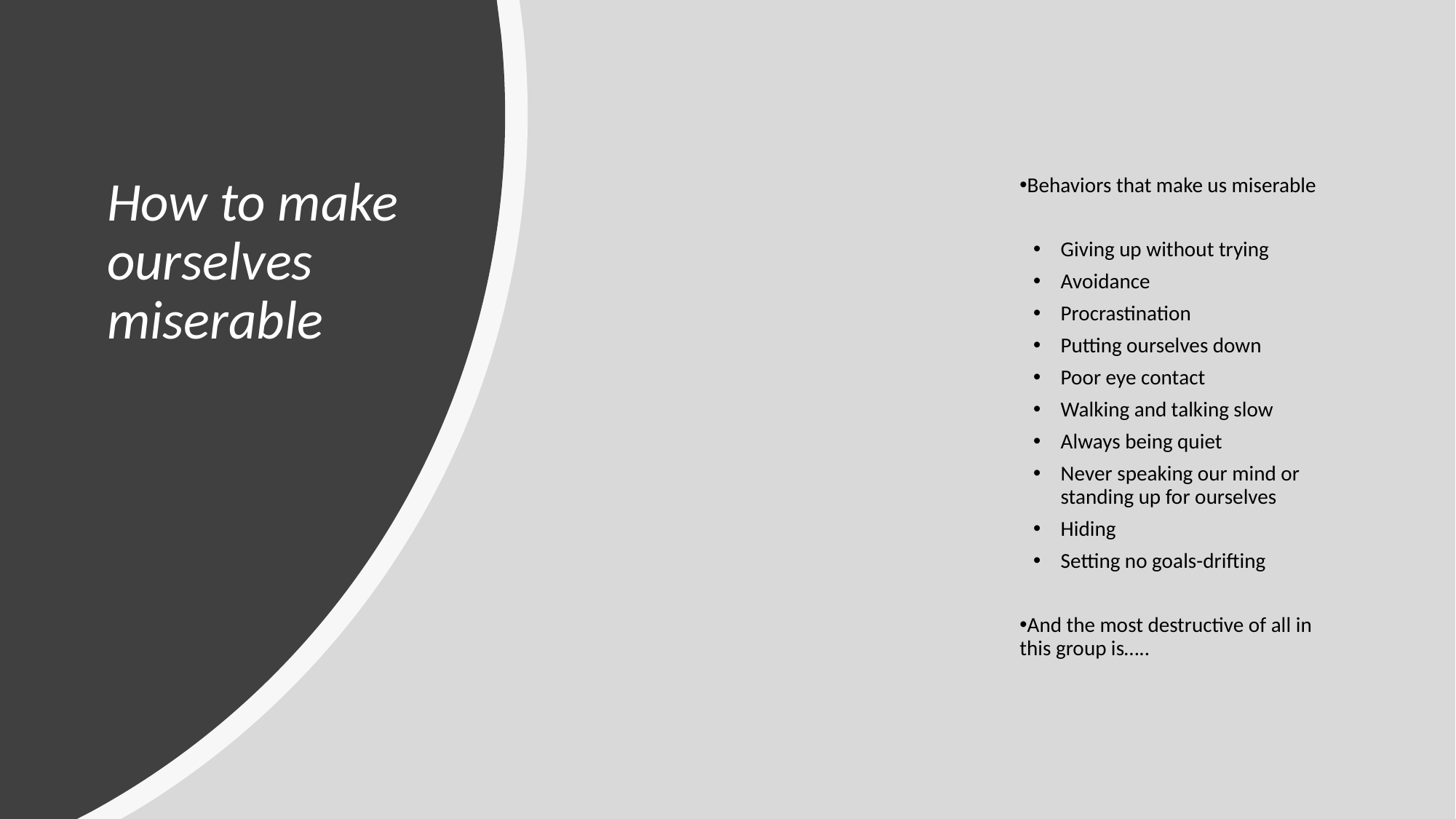

# How to make ourselves miserable

Behaviors that make us miserable

Giving up without trying
Avoidance
Procrastination
Putting ourselves down
Poor eye contact
Walking and talking slow
Always being quiet
Never speaking our mind or standing up for ourselves
Hiding
Setting no goals-drifting

And the most destructive of all in this group is…..